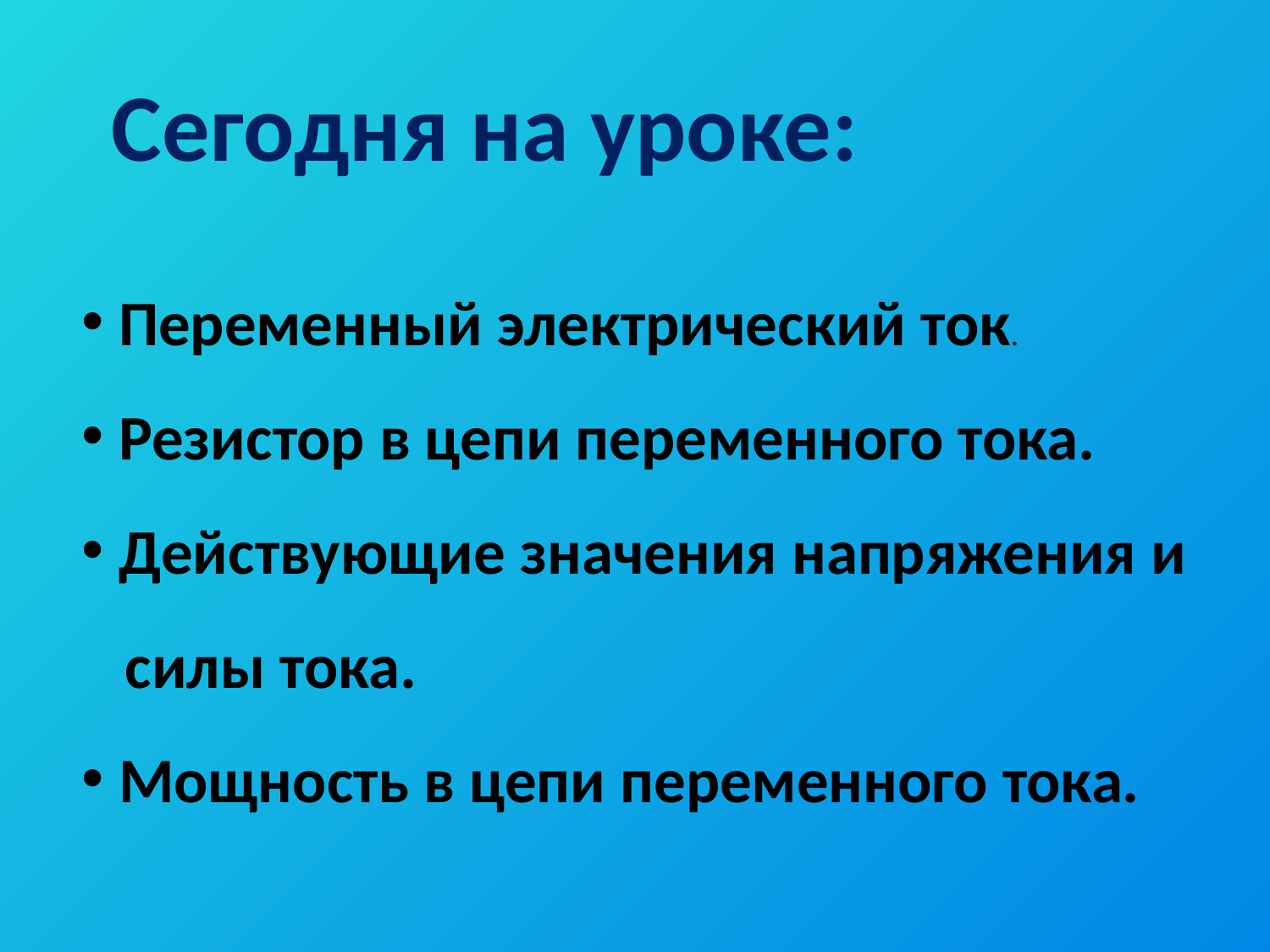

Сегодня на уроке:
 Переменный электрический ток.
 Резистор в цепи переменного тока.
 Действующие значения напряжения и
   силы тока.
 Мощность в цепи переменного тока.